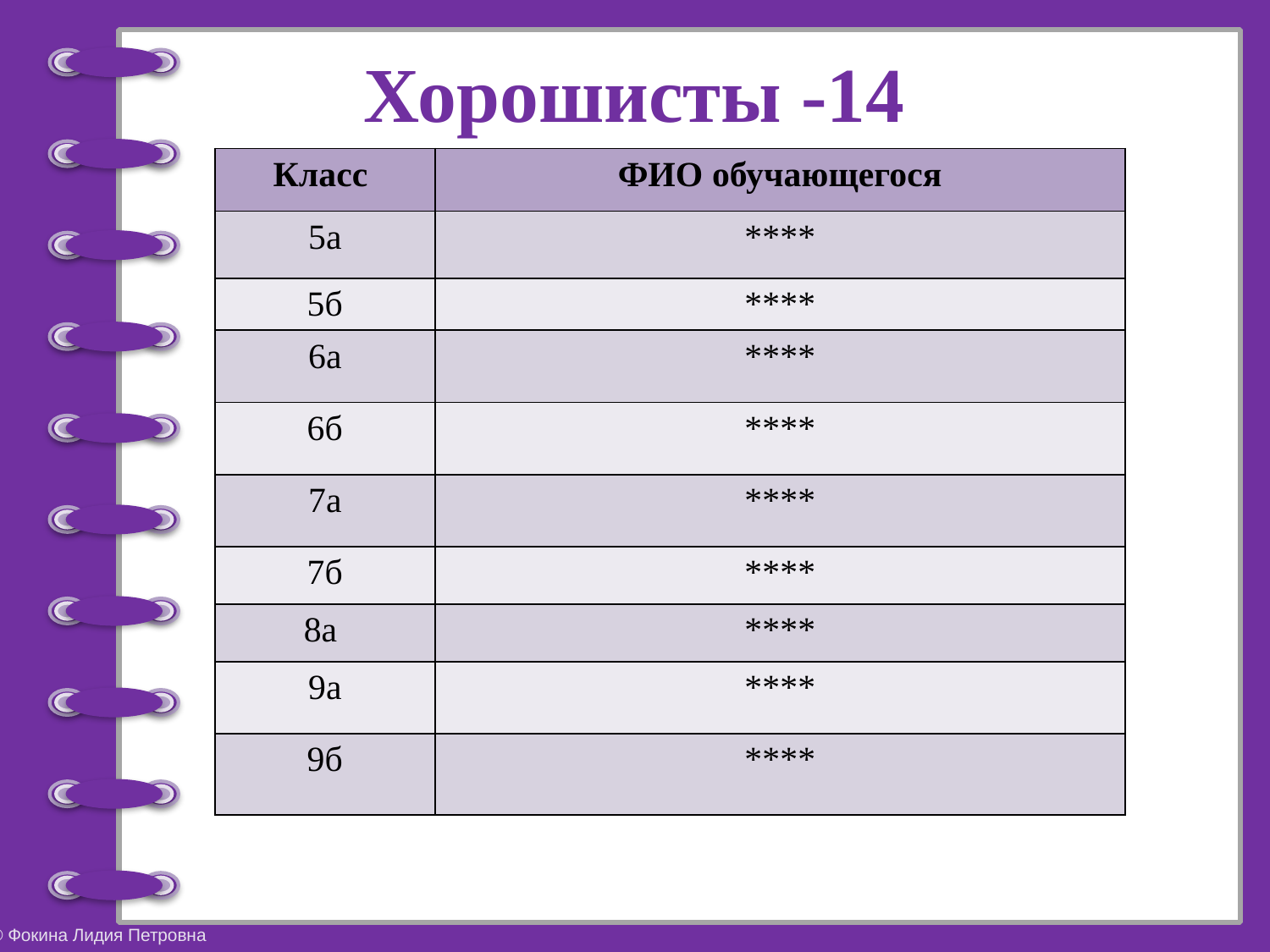

# Хорошисты -14
| Класс | ФИО обучающегося |
| --- | --- |
| 5а | \*\*\*\* |
| 5б | \*\*\*\* |
| 6а | \*\*\*\* |
| 6б | \*\*\*\* |
| 7а | \*\*\*\* |
| 7б | \*\*\*\* |
| 8а | \*\*\*\* |
| 9а | \*\*\*\* |
| 9б | \*\*\*\* |